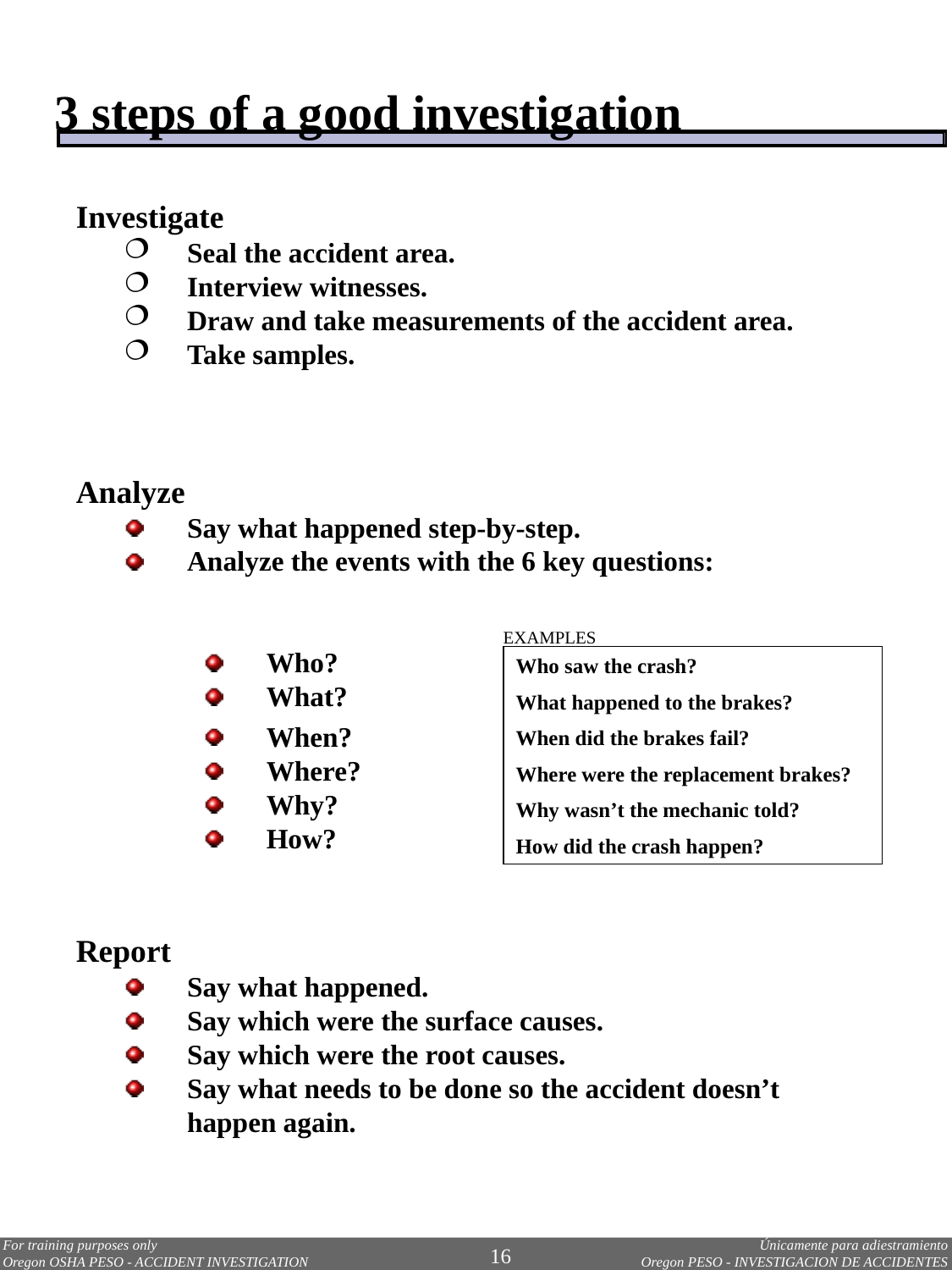

3 steps of a good investigation

Investigate
Seal the accident area.
Interview witnesses.
Draw and take measurements of the accident area.
Take samples.

Analyze
Say what happened step-by-step.
Analyze the events with the 6 key questions:

Who?
What?
When?
Where?
Why?
How?

Report
Say what happened.
Say which were the surface causes.
Say which were the root causes.
Say what needs to be done so the accident doesn’t happen again.
EXAMPLES
Who saw the crash?
What happened to the brakes?
When did the brakes fail?
Where were the replacement brakes?
Why wasn’t the mechanic told?
How did the crash happen?